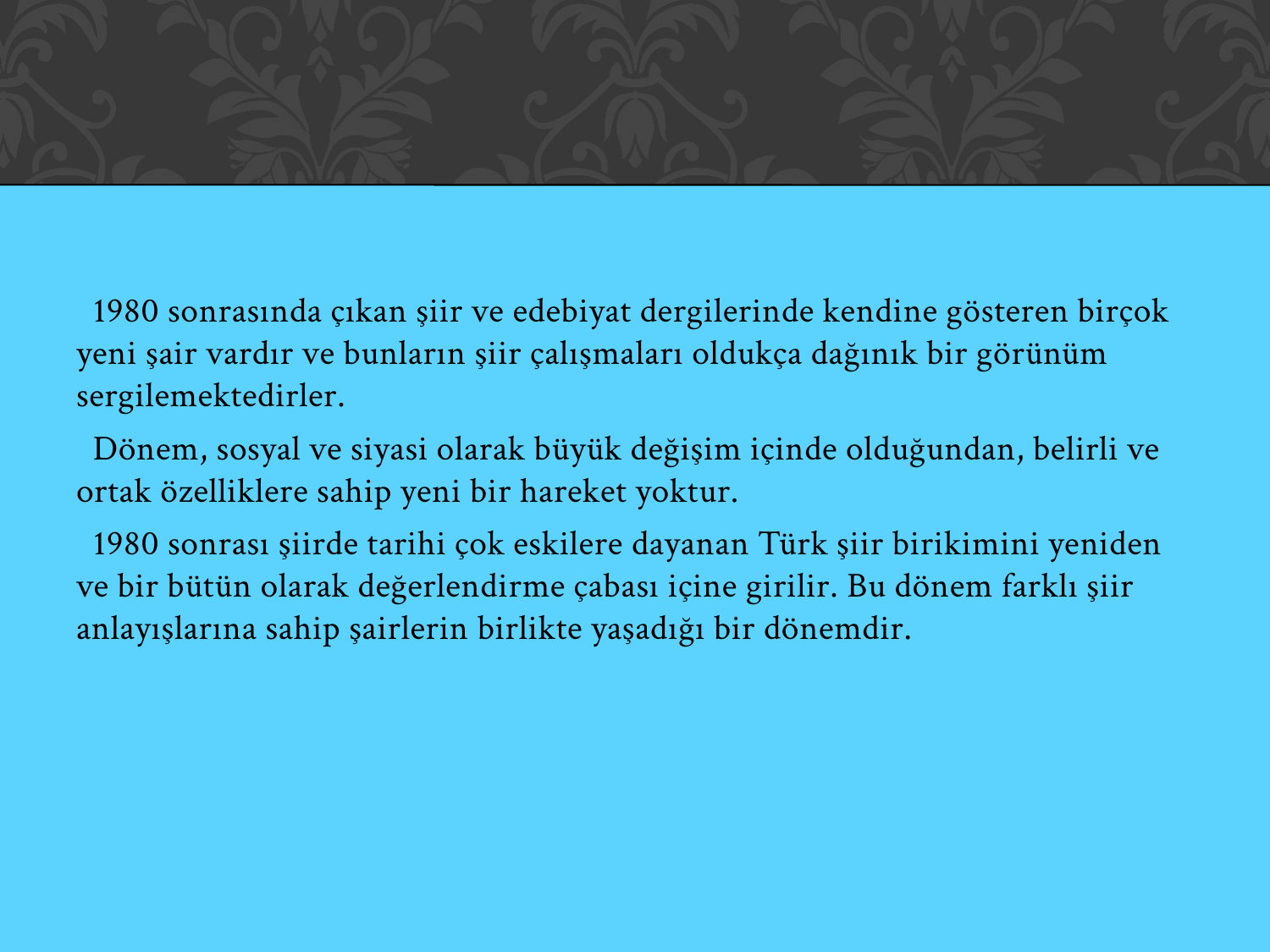

#
  1980 sonrasında çıkan şiir ve edebiyat dergilerinde kendine gösteren birçok yeni şair vardır ve bunların şiir çalışmaları oldukça dağınık bir görünüm sergilemektedirler.
  Dönem, sosyal ve siyasi olarak büyük değişim içinde olduğundan, belirli ve ortak özelliklere sahip yeni bir hareket yoktur.
  1980 sonrası şiirde tarihi çok eskilere dayanan Türk şiir birikimini yeniden ve bir bütün olarak değerlendirme çabası içine girilir. Bu dönem farklı şiir anlayışlarına sahip şairlerin birlikte yaşadığı bir dönemdir.